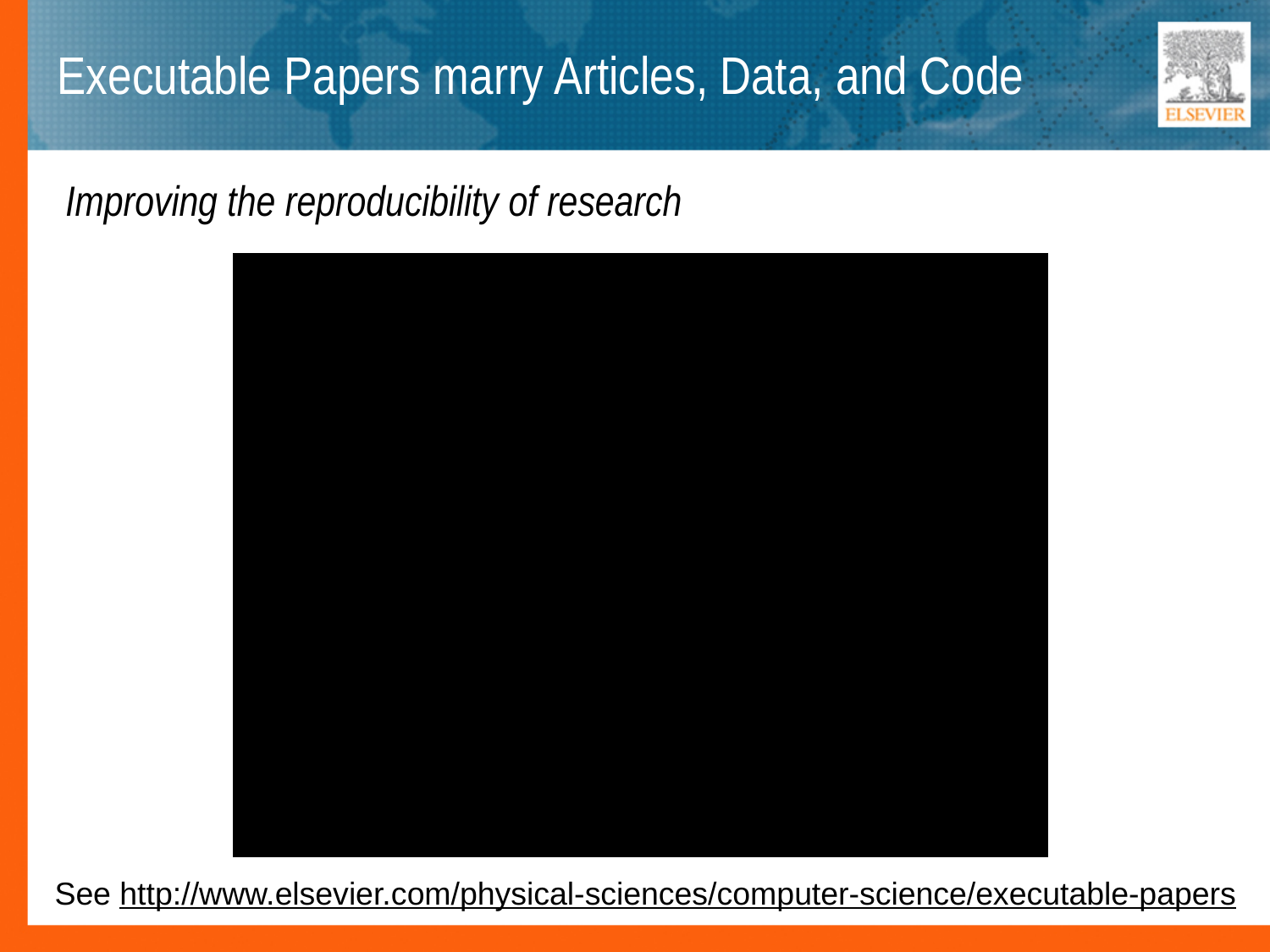

# Executable Papers marry Articles, Data, and Code
Improving the reproducibility of research

See http://www.elsevier.com/physical-sciences/computer-science/executable-papers